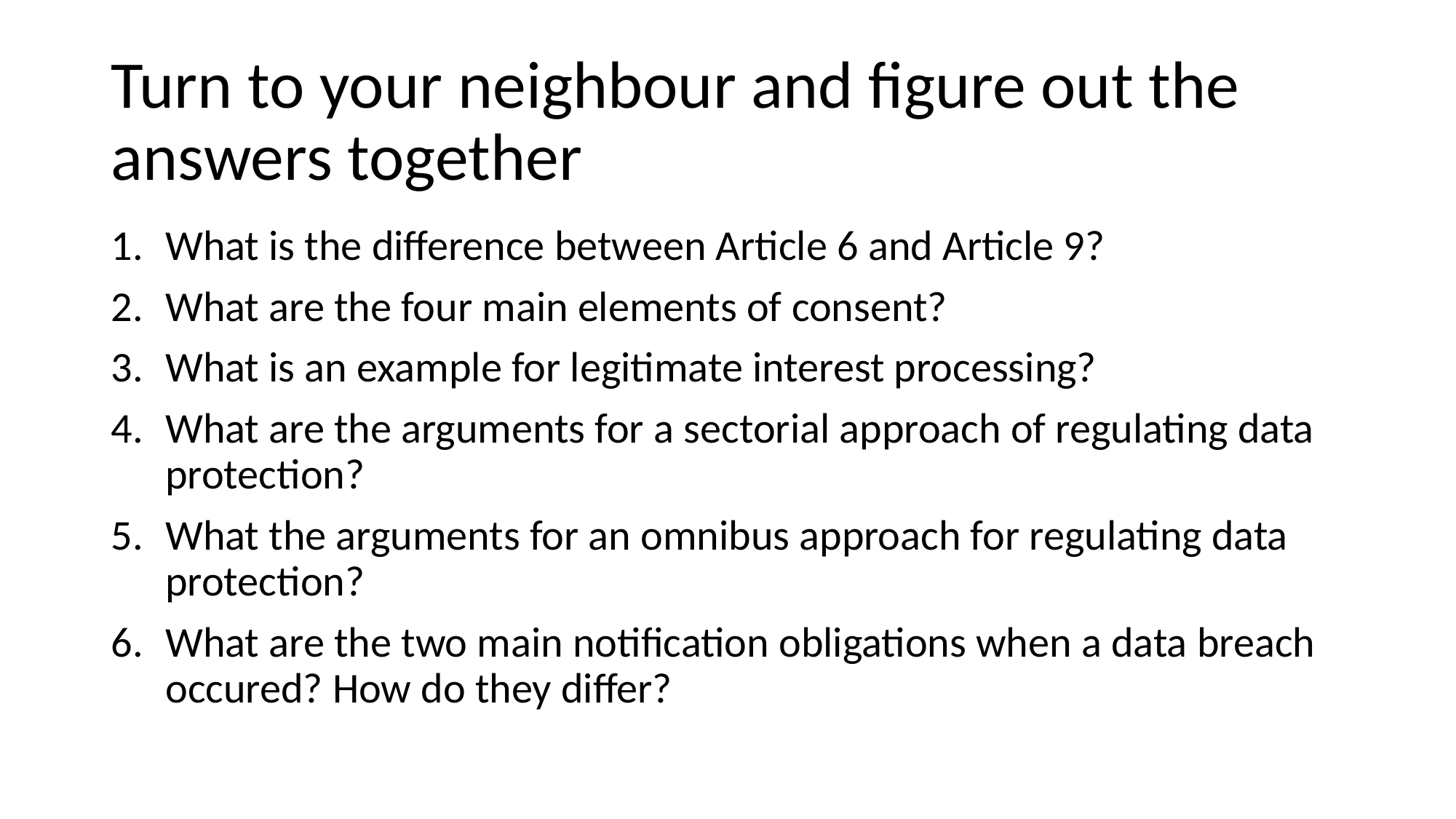

# Turn to your neighbour and figure out the answers together
What is the difference between Article 6 and Article 9?
What are the four main elements of consent?
What is an example for legitimate interest processing?
What are the arguments for a sectorial approach of regulating data protection?
What the arguments for an omnibus approach for regulating data protection?
What are the two main notification obligations when a data breach occured? How do they differ?